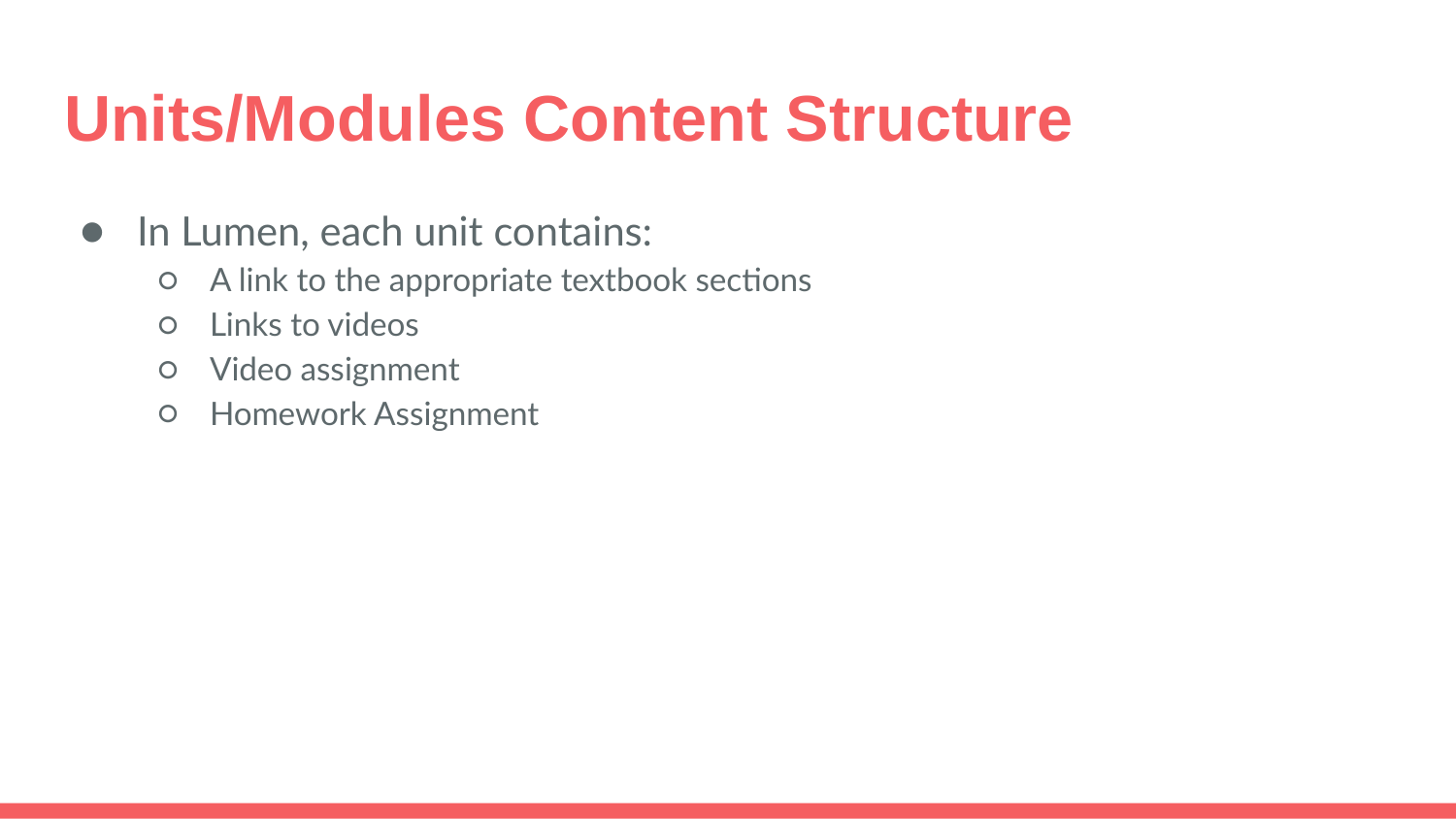

# Units/Modules Content Structure
In Lumen, each unit contains:
A link to the appropriate textbook sections
Links to videos
Video assignment
Homework Assignment